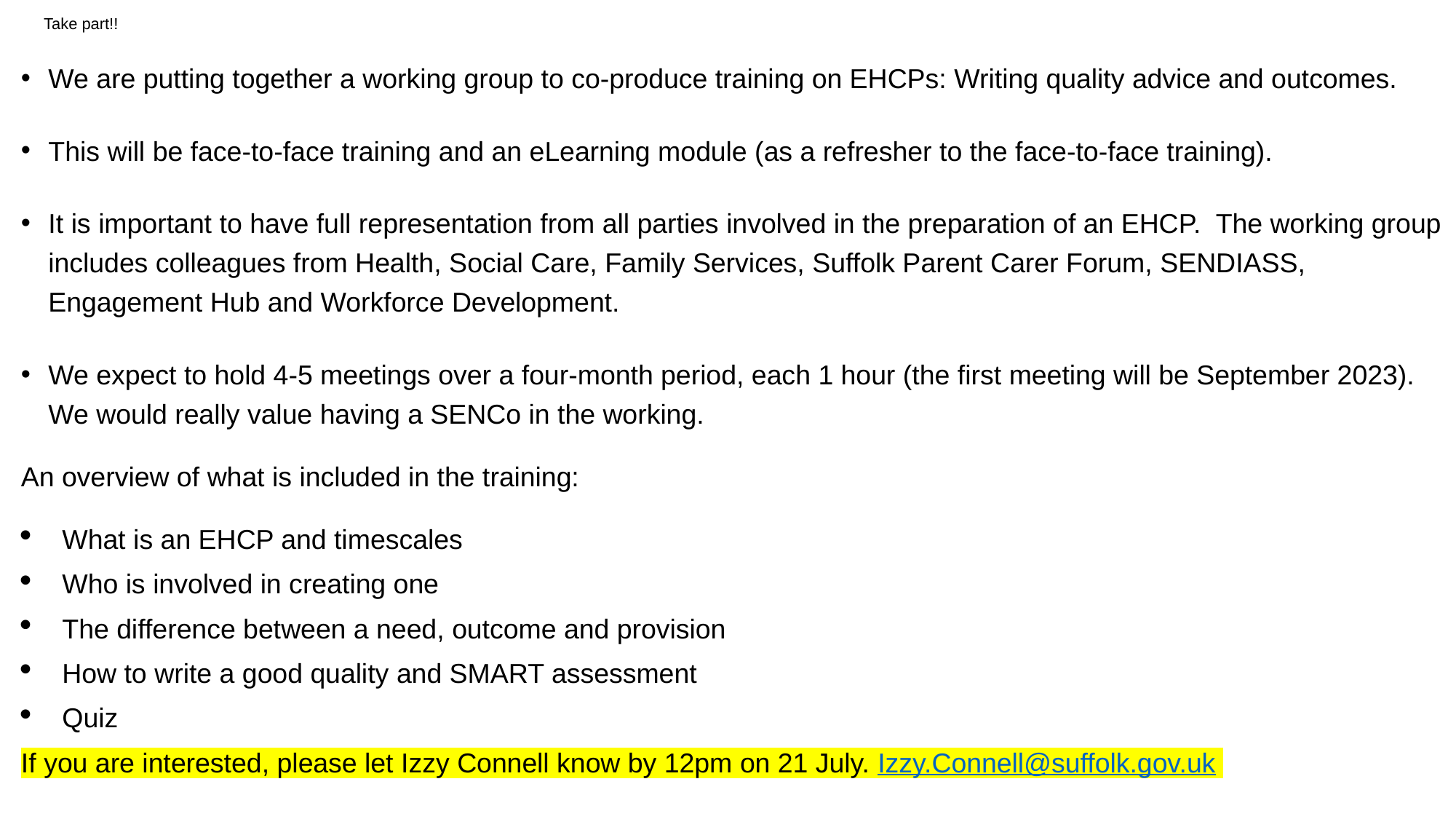

# Take part!!
We are putting together a working group to co-produce training on EHCPs: Writing quality advice and outcomes.
This will be face-to-face training and an eLearning module (as a refresher to the face-to-face training).
It is important to have full representation from all parties involved in the preparation of an EHCP.  The working group includes colleagues from Health, Social Care, Family Services, Suffolk Parent Carer Forum, SENDIASS, Engagement Hub and Workforce Development.
We expect to hold 4-5 meetings over a four-month period, each 1 hour (the first meeting will be September 2023).  We would really value having a SENCo in the working.
An overview of what is included in the training:
What is an EHCP and timescales
Who is involved in creating one
The difference between a need, outcome and provision
How to write a good quality and SMART assessment
Quiz
If you are interested, please let Izzy Connell know by 12pm on 21 July. Izzy.Connell@suffolk.gov.uk